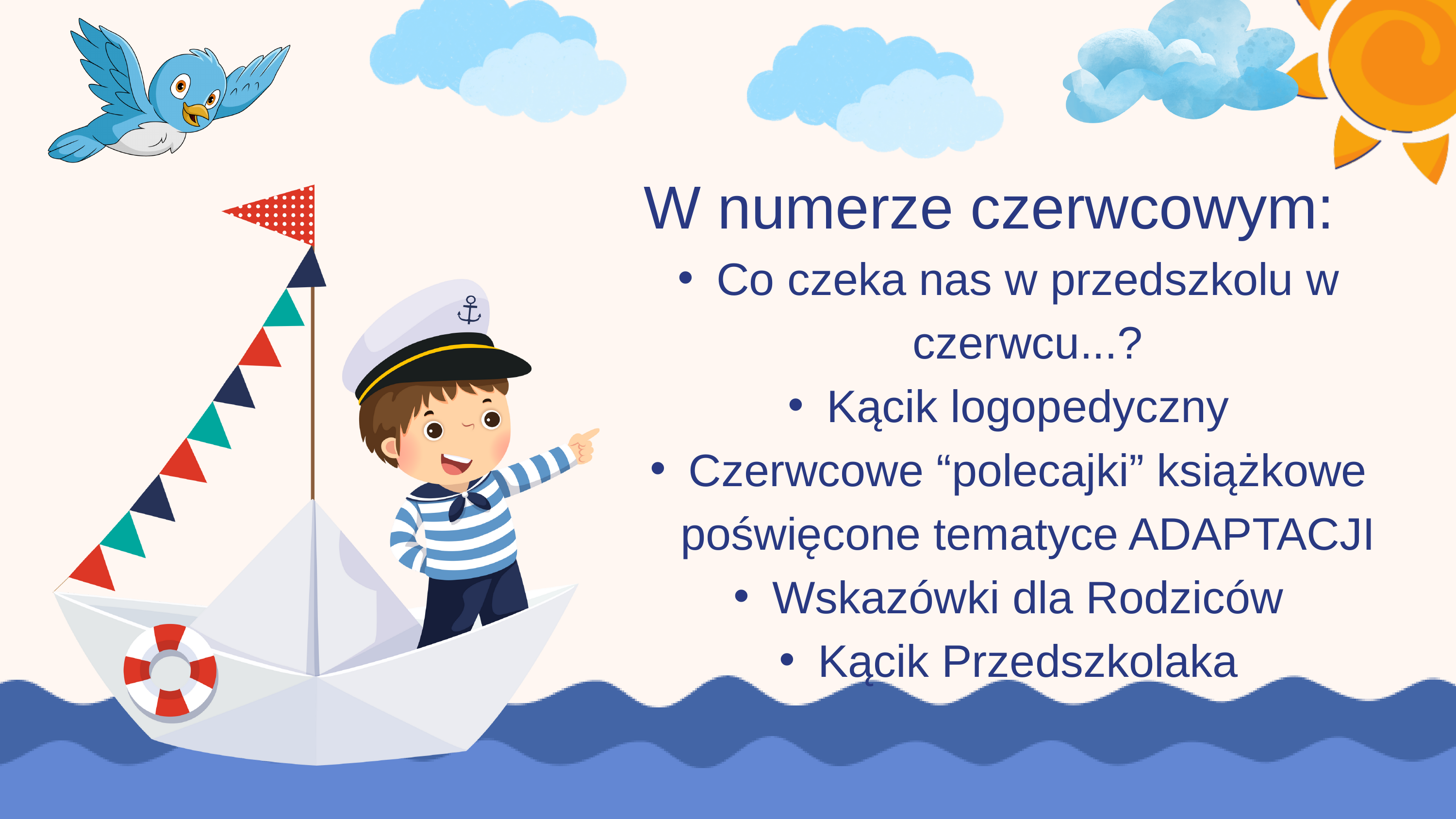

W numerze czerwcowym:
Co czeka nas w przedszkolu w czerwcu...?
Kącik logopedyczny
Czerwcowe “polecajki” książkowe poświęcone tematyce ADAPTACJI
Wskazówki dla Rodziców
Kącik Przedszkolaka